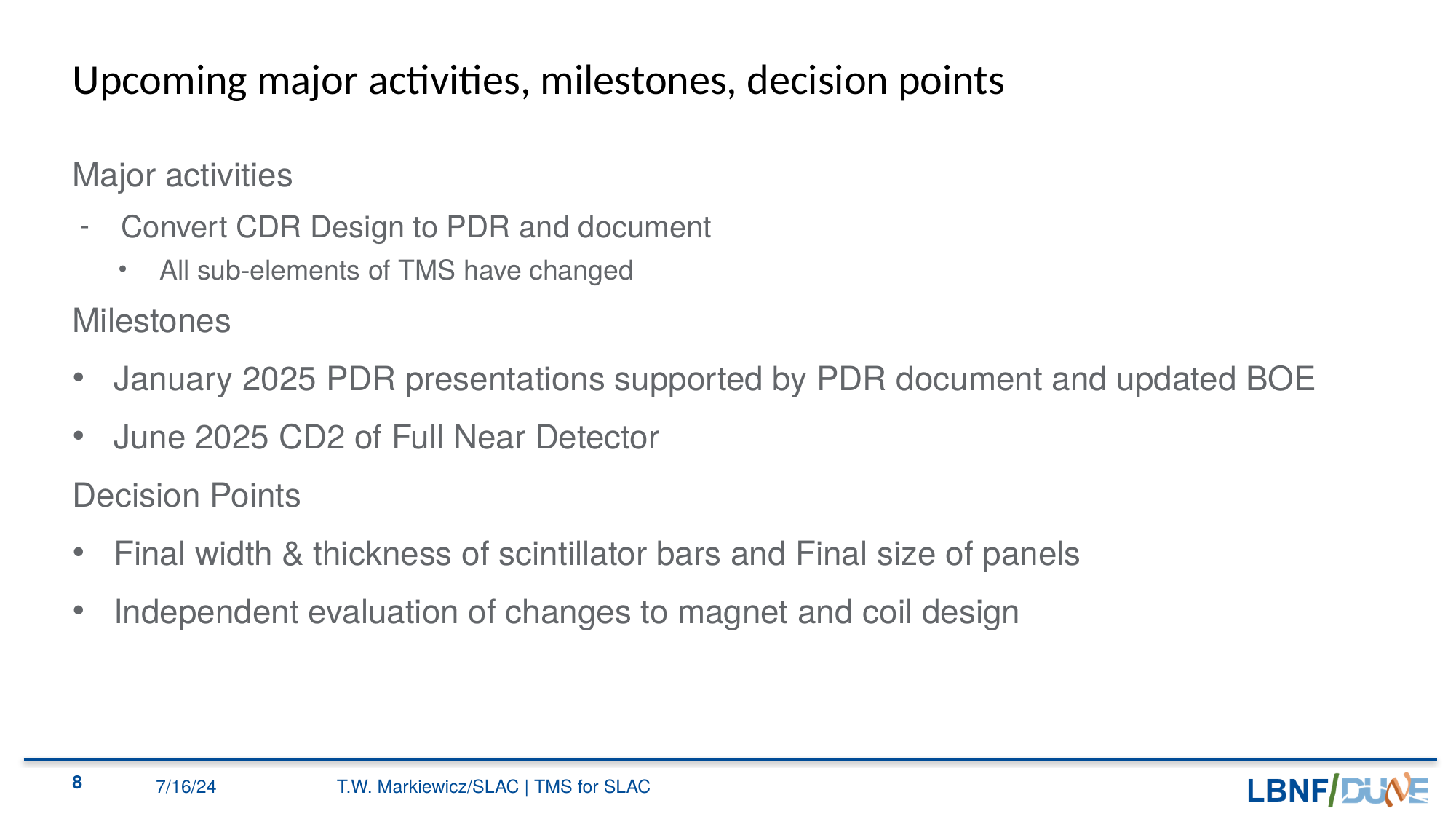

# Upcoming major activities, milestones, decision points
Major activities
Convert CDR Design to PDR and document
All sub-elements of TMS have changed
Milestones
January 2025 PDR presentations supported by PDR document and updated BOE
June 2025 CD2 of Full Near Detector
Decision Points
Final width & thickness of scintillator bars and Final size of panels
Independent evaluation of changes to magnet and coil design
8
7/16/24
T.W. Markiewicz/SLAC | TMS for SLAC